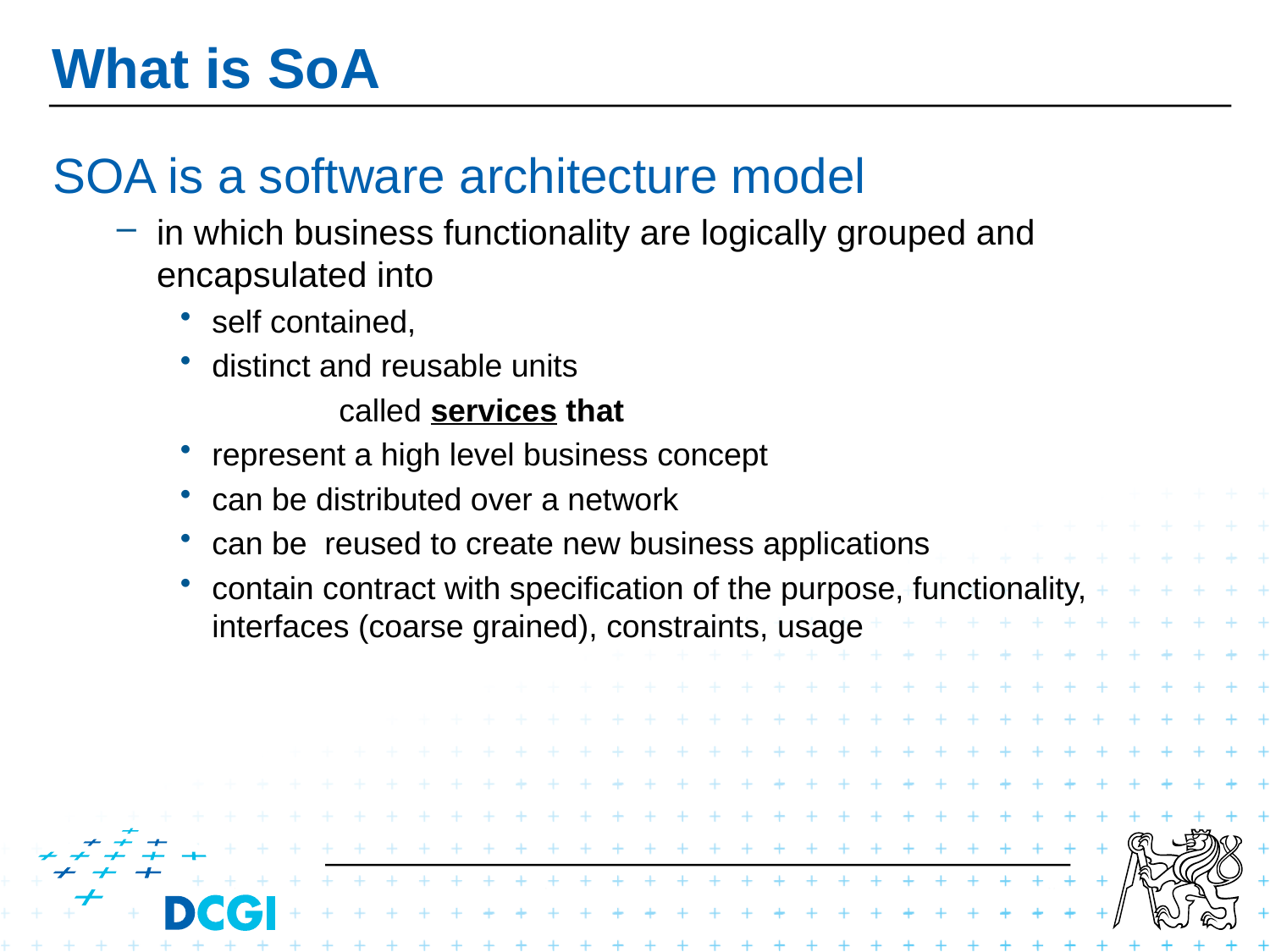

# What is SoA
SOA is a software architecture model
in which business functionality are logically grouped and encapsulated into
self contained,
distinct and reusable units
		called services that
represent a high level business concept
can be distributed over a network
can be  reused to create new business applications
contain contract with specification of the purpose, functionality, interfaces (coarse grained), constraints, usage